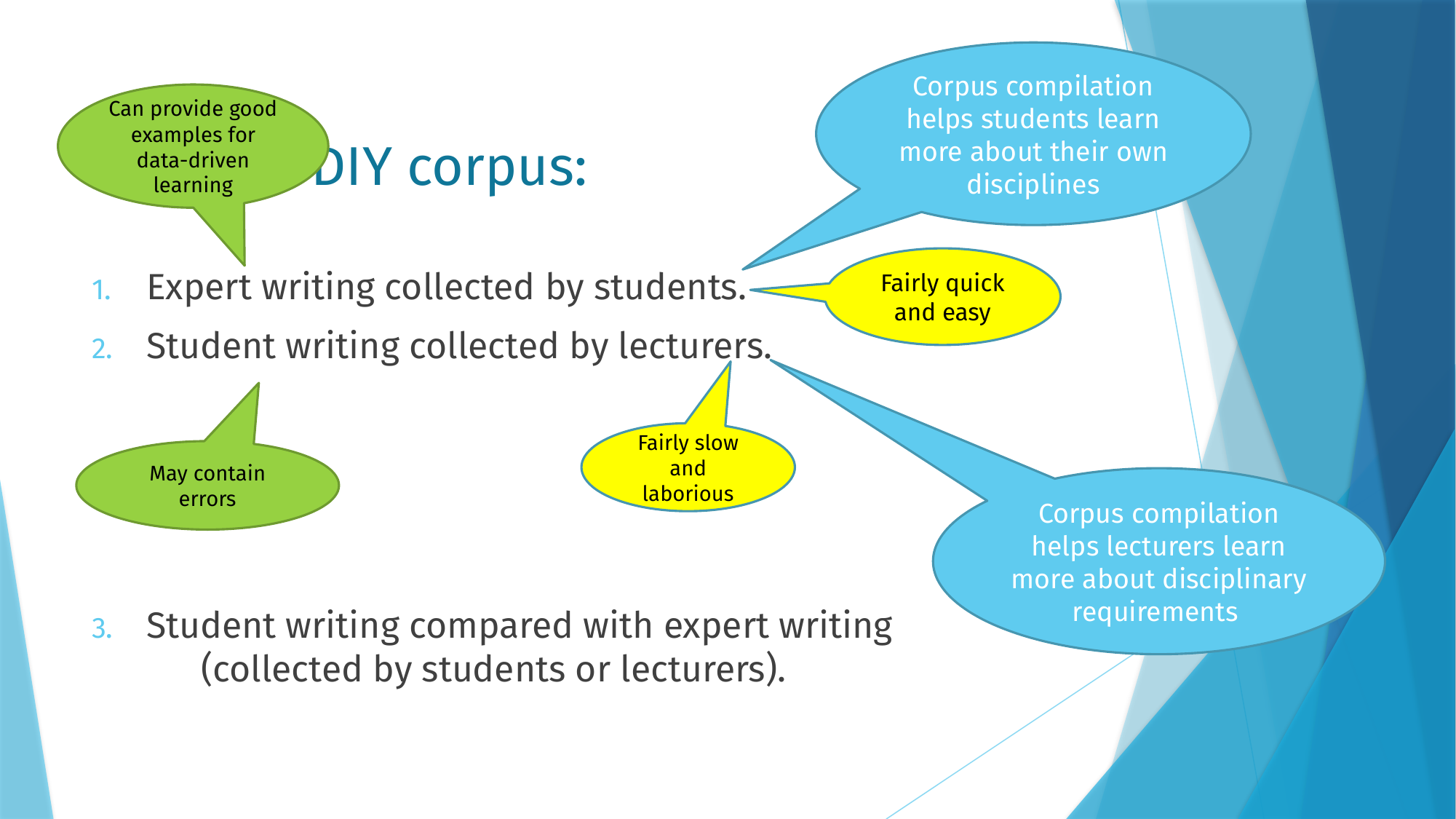

Corpus compilation helps students learn more about their own disciplines
Can provide good examples for data-driven learning
# Types of DIY corpus:
Fairly quick and easy
Expert writing collected by students.
Student writing collected by lecturers.

Student writing compared with expert writing
	(collected by students or lecturers).
Fairly slow and laborious
May contain errors
Corpus compilation helps lecturers learn more about disciplinary requirements